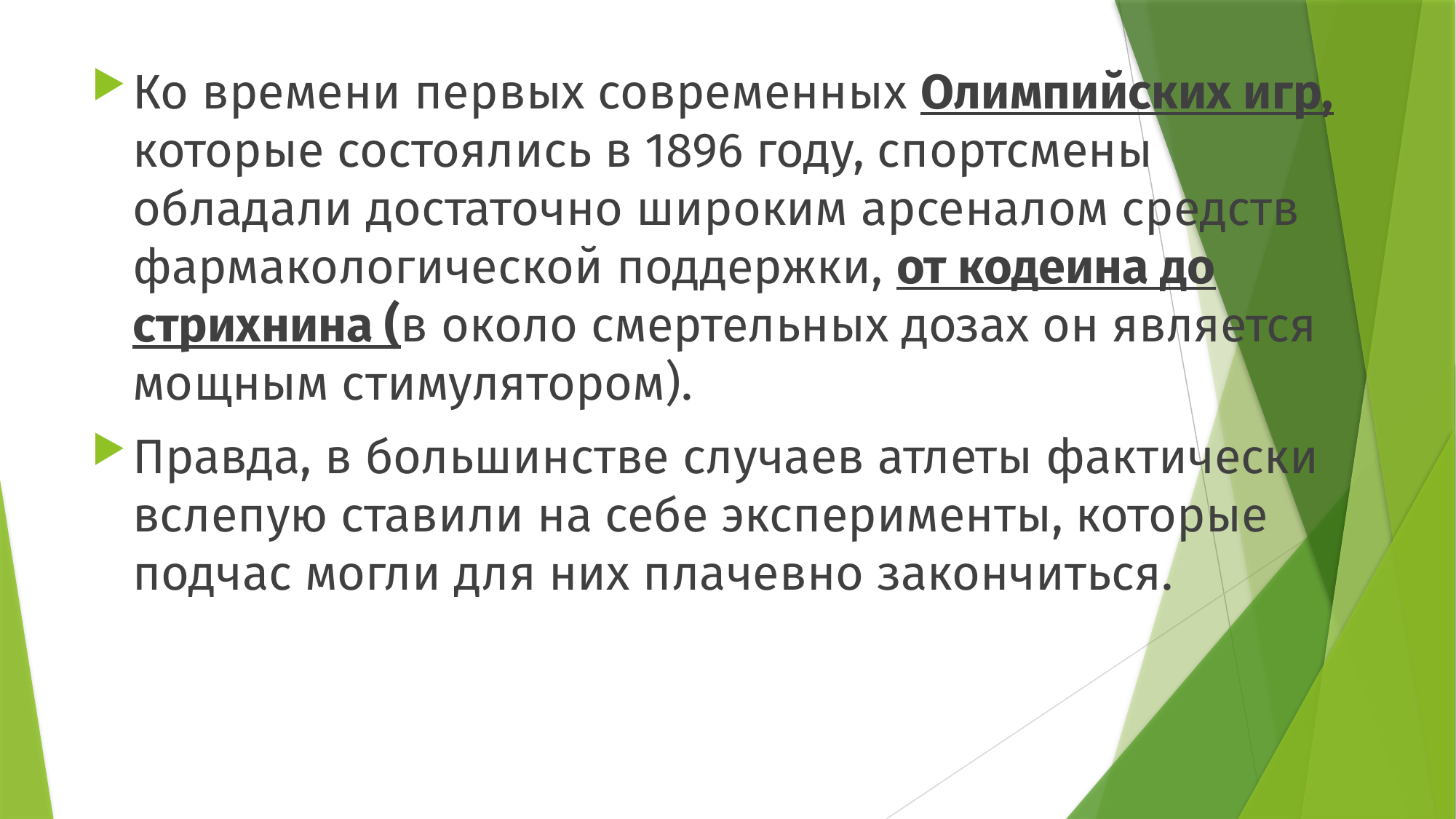

Ко времени первых современных Олимпийских игр, которые состоялись в 1896 году, спортсмены обладали достаточно широким арсеналом средств фармакологической поддержки, от кодеина до стрихнина (в около смертельных дозах он является мощным стимулятором).
Правда, в большинстве случаев атлеты фактически вслепую ставили на себе эксперименты, которые подчас могли для них плачевно закончиться.